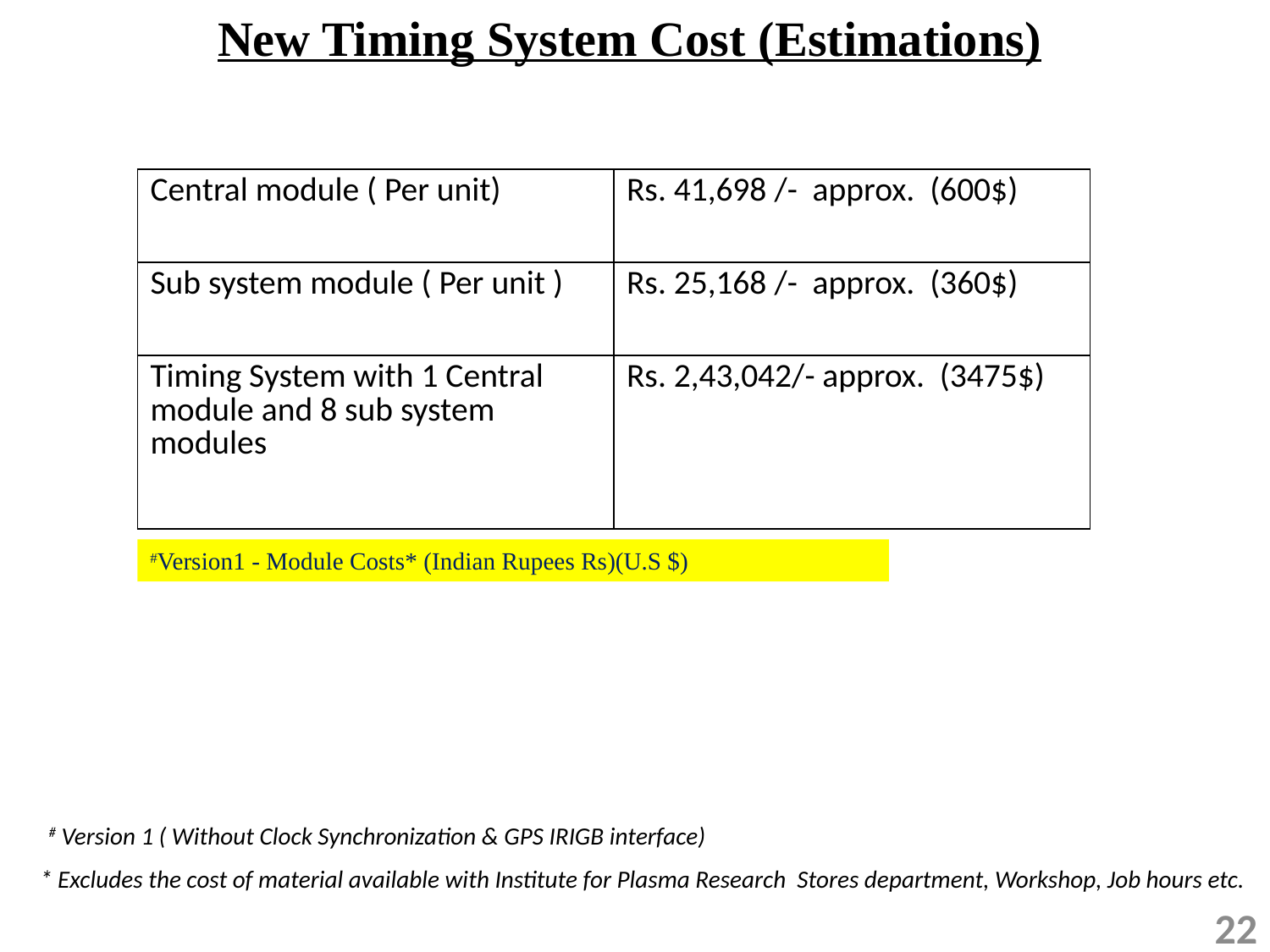

New Timing System Cost (Estimations)
| Central module ( Per unit) | Rs. 41,698 /- approx. (600$) |
| --- | --- |
| Sub system module ( Per unit ) | Rs. 25,168 /- approx. (360$) |
| Timing System with 1 Central module and 8 sub system modules | Rs. 2,43,042/- approx. (3475$) |
#Version1 - Module Costs* (Indian Rupees Rs)(U.S $)
# Version 1 ( Without Clock Synchronization & GPS IRIGB interface)
* Excludes the cost of material available with Institute for Plasma Research  Stores department, Workshop, Job hours etc.
22